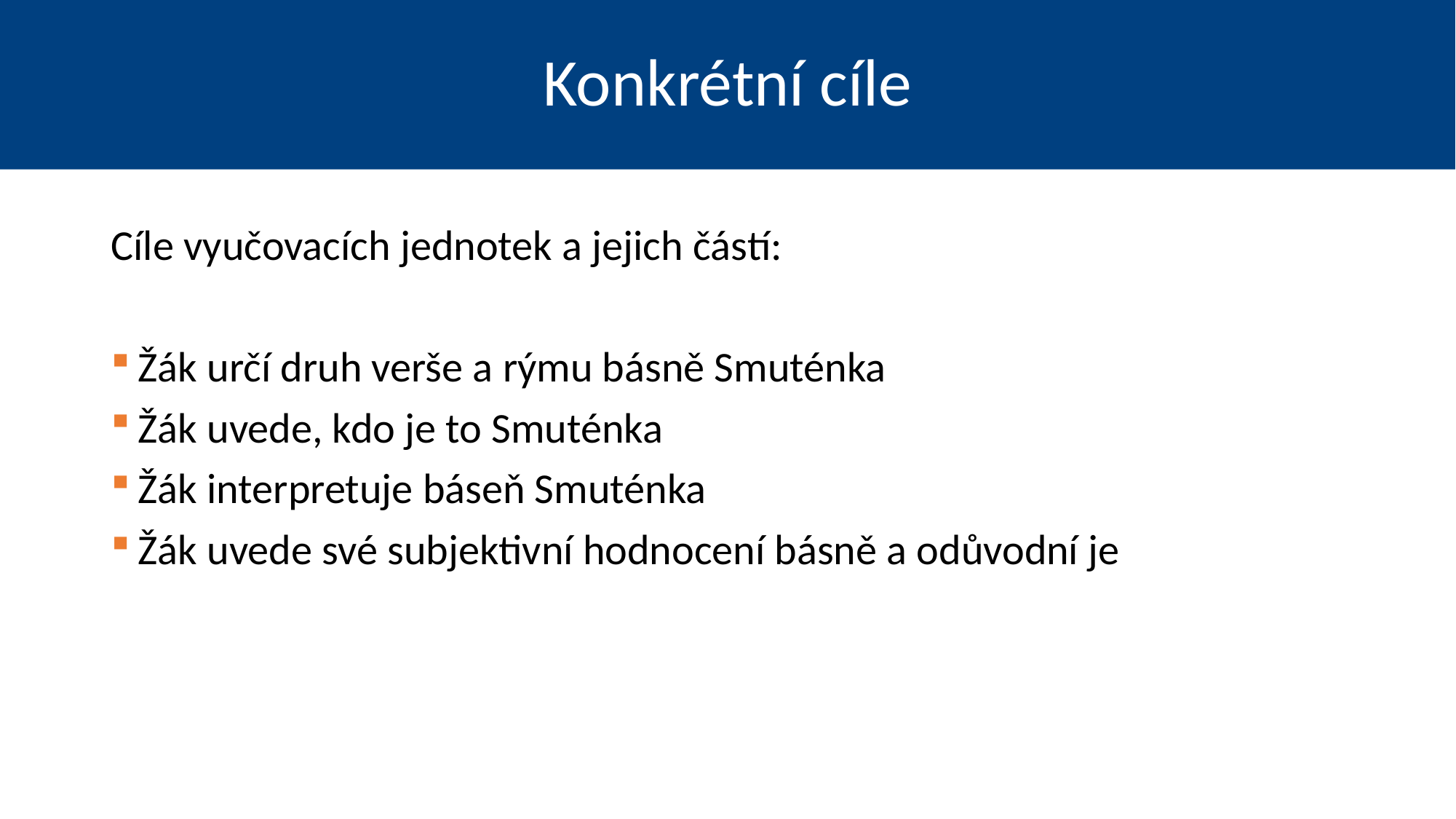

# Konkrétní cíle
Cíle vyučovacích jednotek a jejich částí:

Žák určí druh verše a rýmu básně Smuténka
Žák uvede, kdo je to Smuténka
Žák interpretuje báseň Smuténka
Žák uvede své subjektivní hodnocení básně a odůvodní je